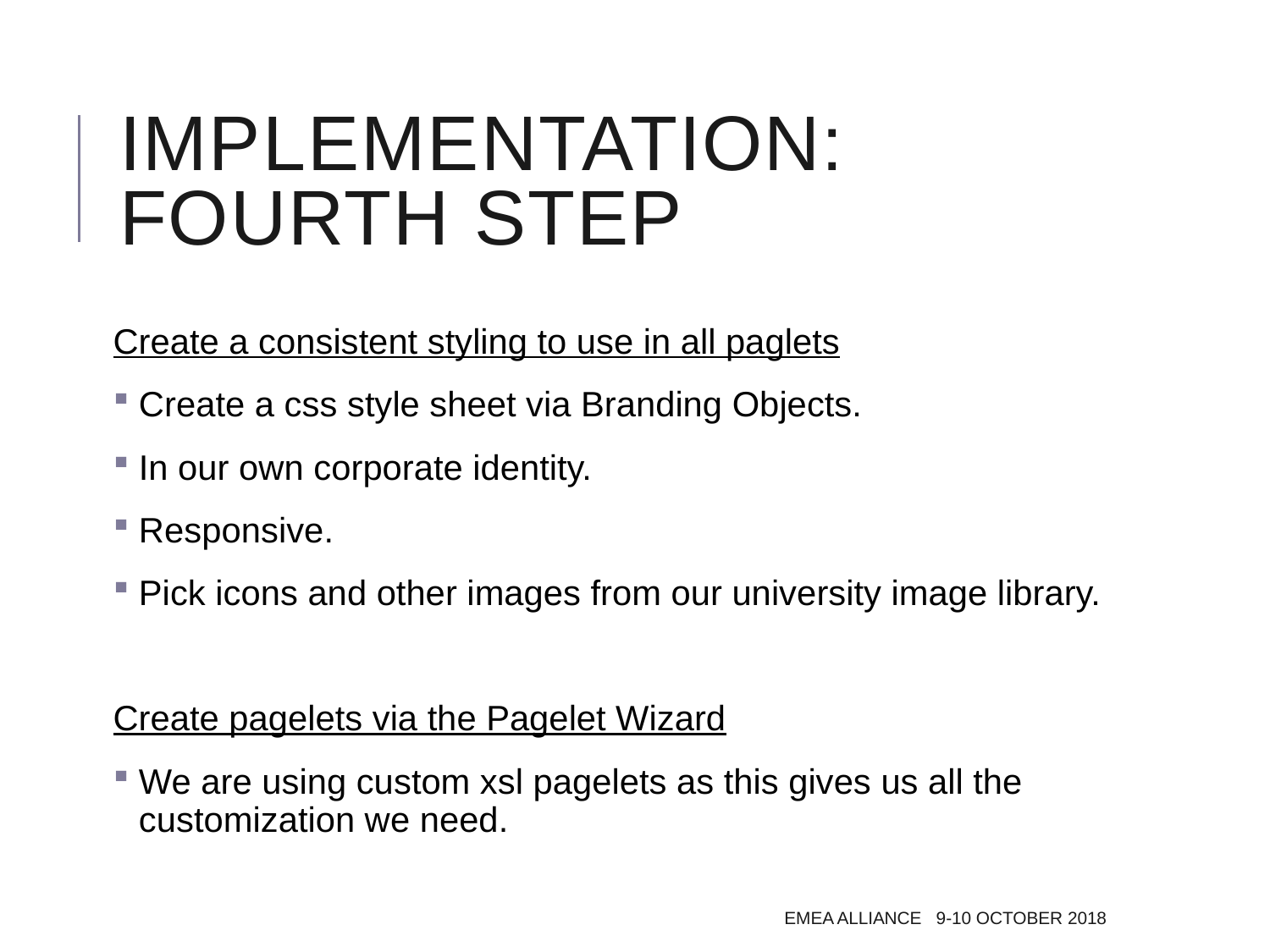

# Implementation: Fourth step
Create a consistent styling to use in all paglets
Create a css style sheet via Branding Objects.
In our own corporate identity.
Responsive.
Pick icons and other images from our university image library.

Create pagelets via the Pagelet Wizard
We are using custom xsl pagelets as this gives us all the customization we need.

EMEA Alliance   9-10 October 2018